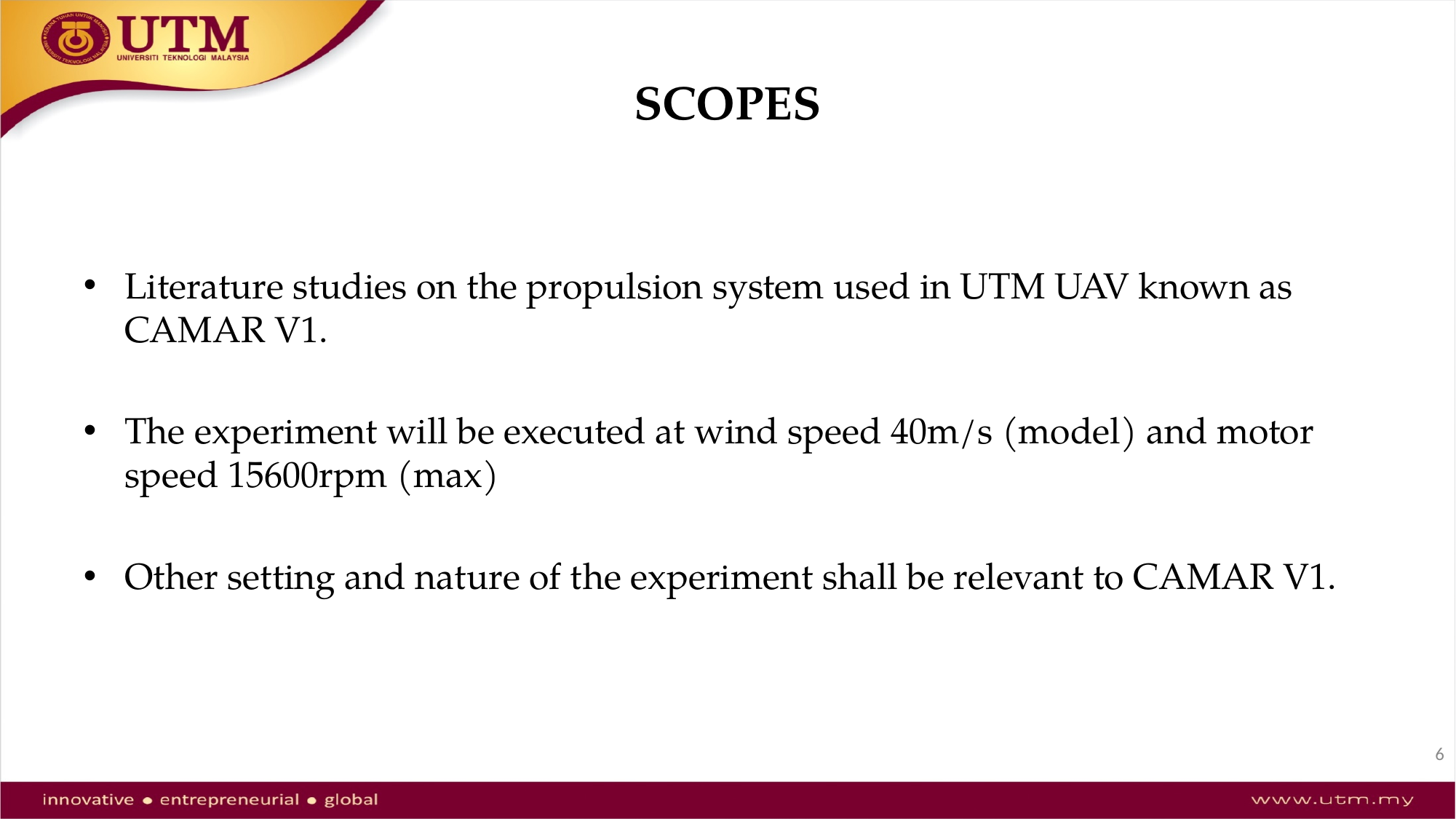

# SCOPES

Literature studies on the propulsion system used in UTM UAV known as CAMAR V1.

The experiment will be executed at wind speed 40m/s (model) and motor speed 15600rpm (max)

Other setting and nature of the experiment shall be relevant to CAMAR V1.

6